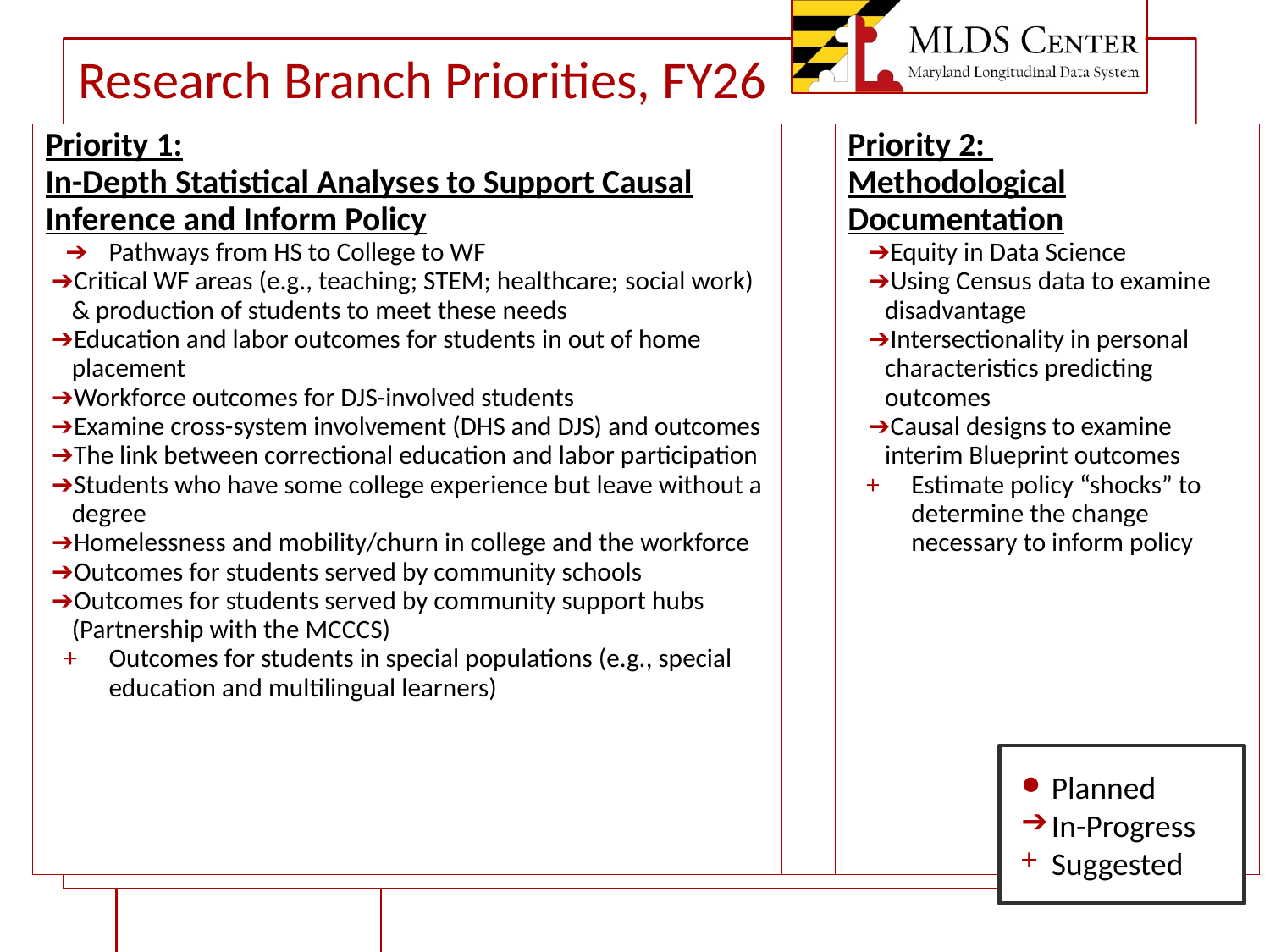

# Research Branch Priorities, FY26
| Priority 1: In-Depth Statistical Analyses to Support Causal Inference and Inform Policy Pathways from HS to College to WF Critical WF areas (e.g., teaching; STEM; healthcare; social work) & production of students to meet these needs Education and labor outcomes for students in out of home placement Workforce outcomes for DJS-involved students Examine cross-system involvement (DHS and DJS) and outcomes The link between correctional education and labor participation Students who have some college experience but leave without a degree Homelessness and mobility/churn in college and the workforce Outcomes for students served by community schools Outcomes for students served by community support hubs (Partnership with the MCCCS) Outcomes for students in special populations (e.g., special education and multilingual learners) |  | Priority 2: Methodological Documentation Equity in Data Science Using Census data to examine disadvantage Intersectionality in personal characteristics predicting outcomes Causal designs to examine interim Blueprint outcomes Estimate policy “shocks” to determine the change necessary to inform policy |
| --- | --- | --- |
Planned
In-Progress
Suggested